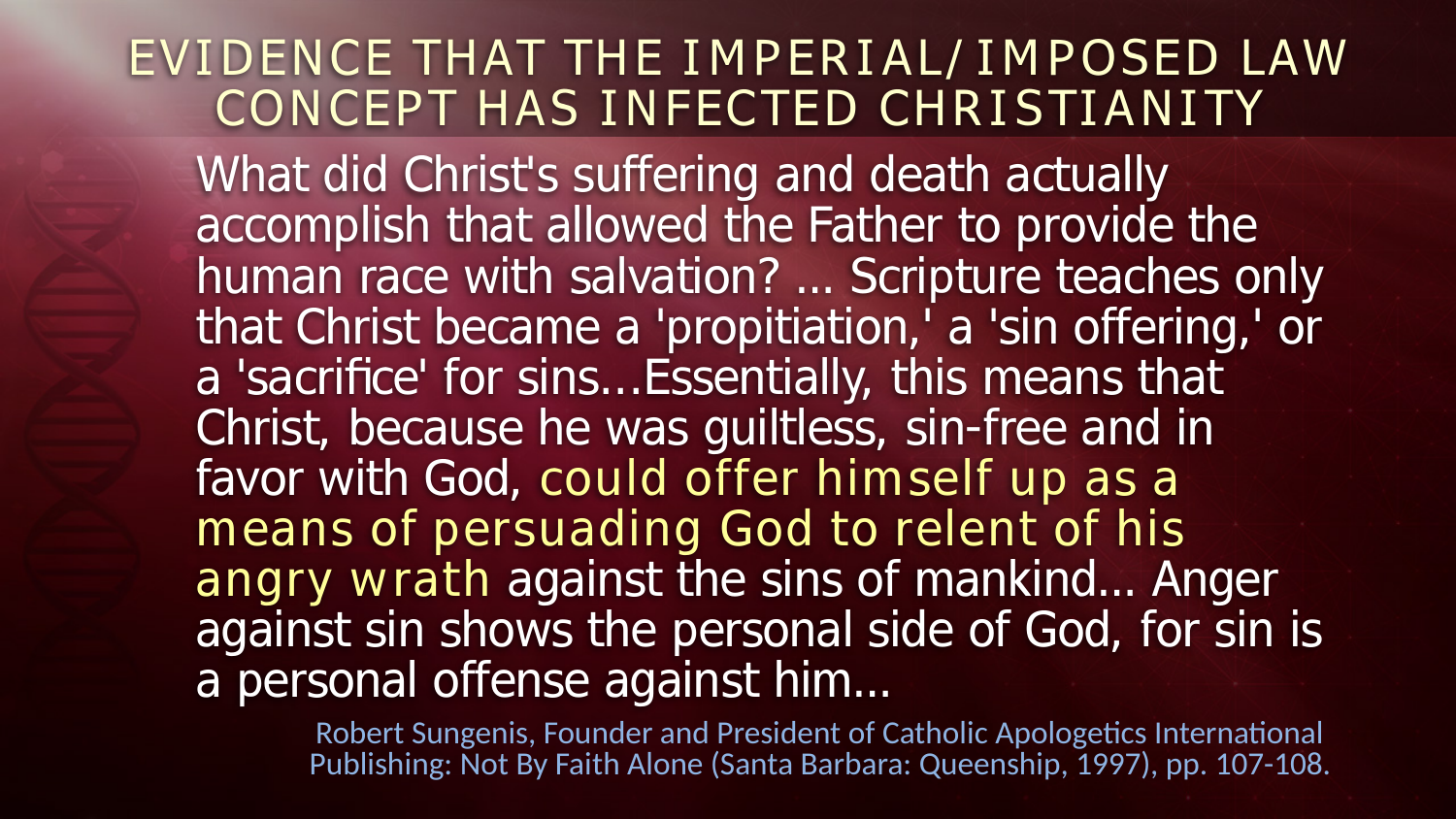

EVIDENCE THAT THE IMPERIAL/IMPOSED LAW CONCEPT HAS INFECTED CHRISTIANITY
What did Christ's suffering and death actually accomplish that allowed the Father to provide the human race with salvation? … Scripture teaches only that Christ became a 'propitiation,' a 'sin offering,' or a 'sacrifice' for sins...Essentially, this means that Christ, because he was guiltless, sin-free and in favor with God, could offer himself up as a means of persuading God to relent of his angry wrath against the sins of mankind… Anger against sin shows the personal side of God, for sin is a personal offense against him…
Robert Sungenis, Founder and President of Catholic Apologetics International
Publishing: Not By Faith Alone (Santa Barbara: Queenship, 1997), pp. 107-108.